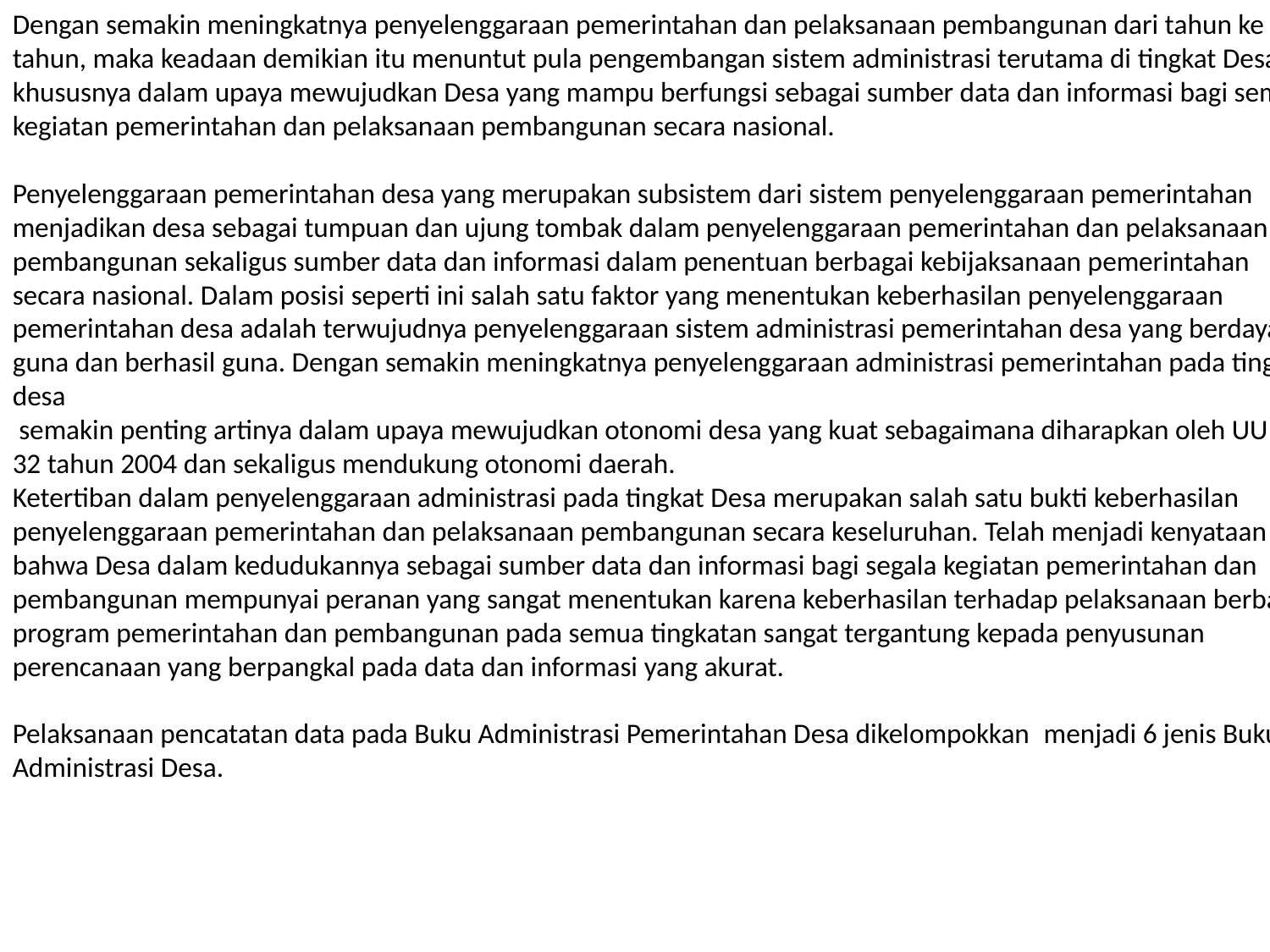

Dengan semakin meningkatnya penyelenggaraan pemerintahan dan pelaksanaan pembangunan dari tahun ke tahun, maka keadaan demikian itu menuntut pula pengembangan sistem administrasi terutama di tingkat Desa khususnya dalam upaya mewujudkan Desa yang mampu berfungsi sebagai sumber data dan informasi bagi semua kegiatan pemerintahan dan pelaksanaan pembangunan secara nasional.

Penyelenggaraan pemerintahan desa yang merupakan subsistem dari sistem penyelenggaraan pemerintahan menjadikan desa sebagai tumpuan dan ujung tombak dalam penyelenggaraan pemerintahan dan pelaksanaan pembangunan sekaligus sumber data dan informasi dalam penentuan berbagai kebijaksanaan pemerintahan secara nasional. Dalam posisi seperti ini salah satu faktor yang menentukan keberhasilan penyelenggaraan pemerintahan desa adalah terwujudnya penyelenggaraan sistem administrasi pemerintahan desa yang berdaya guna dan berhasil guna. Dengan semakin meningkatnya penyelenggaraan administrasi pemerintahan pada tingkat desa
 semakin penting artinya dalam upaya mewujudkan otonomi desa yang kuat sebagaimana diharapkan oleh UU No. 32 tahun 2004 dan sekaligus mendukung otonomi daerah.
Ketertiban dalam penyelenggaraan administrasi pada tingkat Desa merupakan salah satu bukti keberhasilan penyelenggaraan pemerintahan dan pelaksanaan pembangunan secara keseluruhan. Telah menjadi kenyataan bahwa Desa dalam kedudukannya sebagai sumber data dan informasi bagi segala kegiatan pemerintahan dan pembangunan mempunyai peranan yang sangat menentukan karena keberhasilan terhadap pelaksanaan berbagai program pemerintahan dan pembangunan pada semua tingkatan sangat tergantung kepada penyusunan perencanaan yang berpangkal pada data dan informasi yang akurat.

Pelaksanaan pencatatan data pada Buku Administrasi Pemerintahan Desa dikelompokkan  menjadi 6 jenis Buku Administrasi Desa.